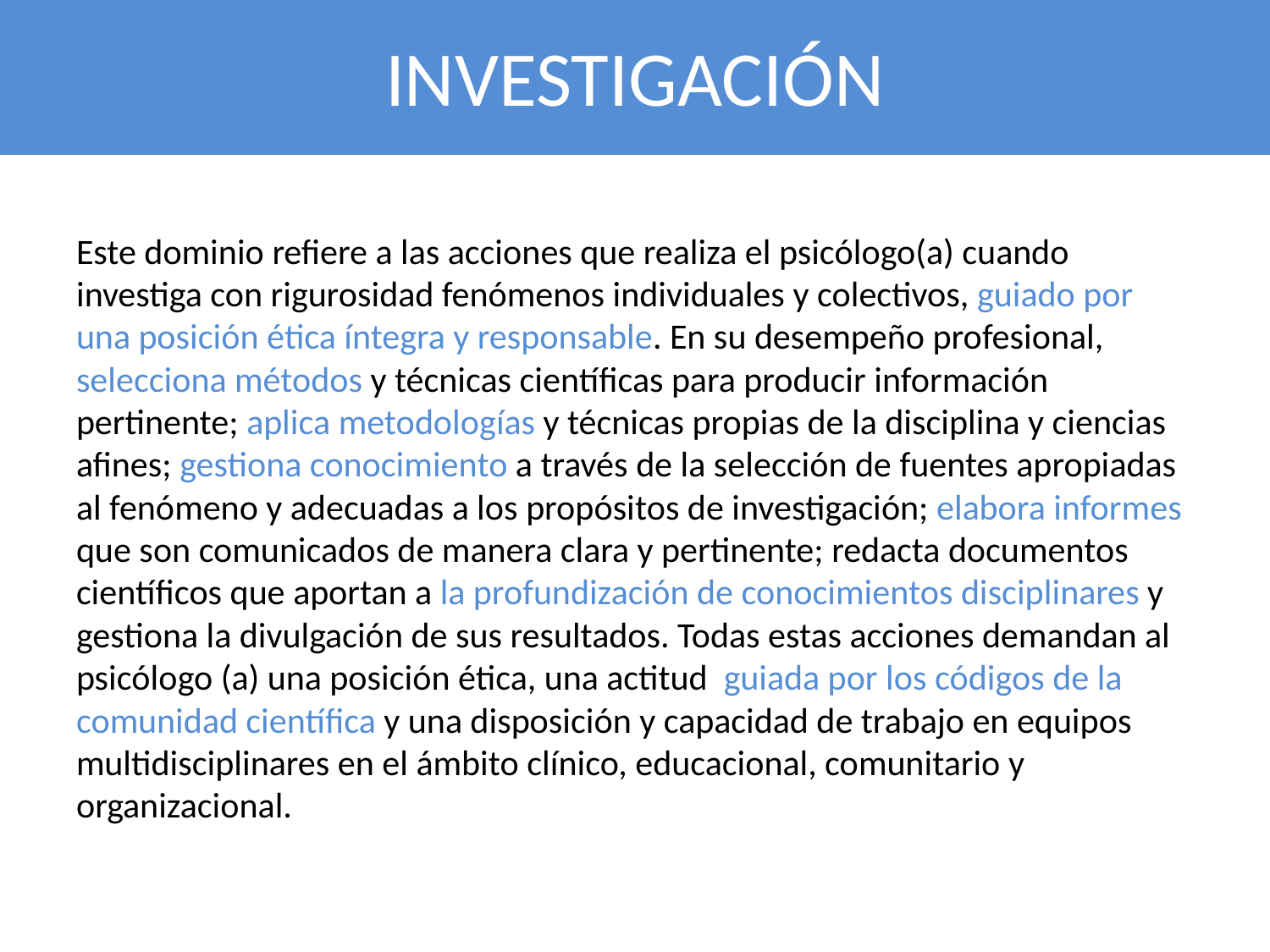

# INVESTIGACIÓN
Este dominio refiere a las acciones que realiza el psicólogo(a) cuando investiga con rigurosidad fenómenos individuales y colectivos, guiado por una posición ética íntegra y responsable. En su desempeño profesional, selecciona métodos y técnicas científicas para producir información pertinente; aplica metodologías y técnicas propias de la disciplina y ciencias afines; gestiona conocimiento a través de la selección de fuentes apropiadas al fenómeno y adecuadas a los propósitos de investigación; elabora informes que son comunicados de manera clara y pertinente; redacta documentos científicos que aportan a la profundización de conocimientos disciplinares y gestiona la divulgación de sus resultados. Todas estas acciones demandan al psicólogo (a) una posición ética, una actitud  guiada por los códigos de la comunidad científica y una disposición y capacidad de trabajo en equipos multidisciplinares en el ámbito clínico, educacional, comunitario y organizacional.